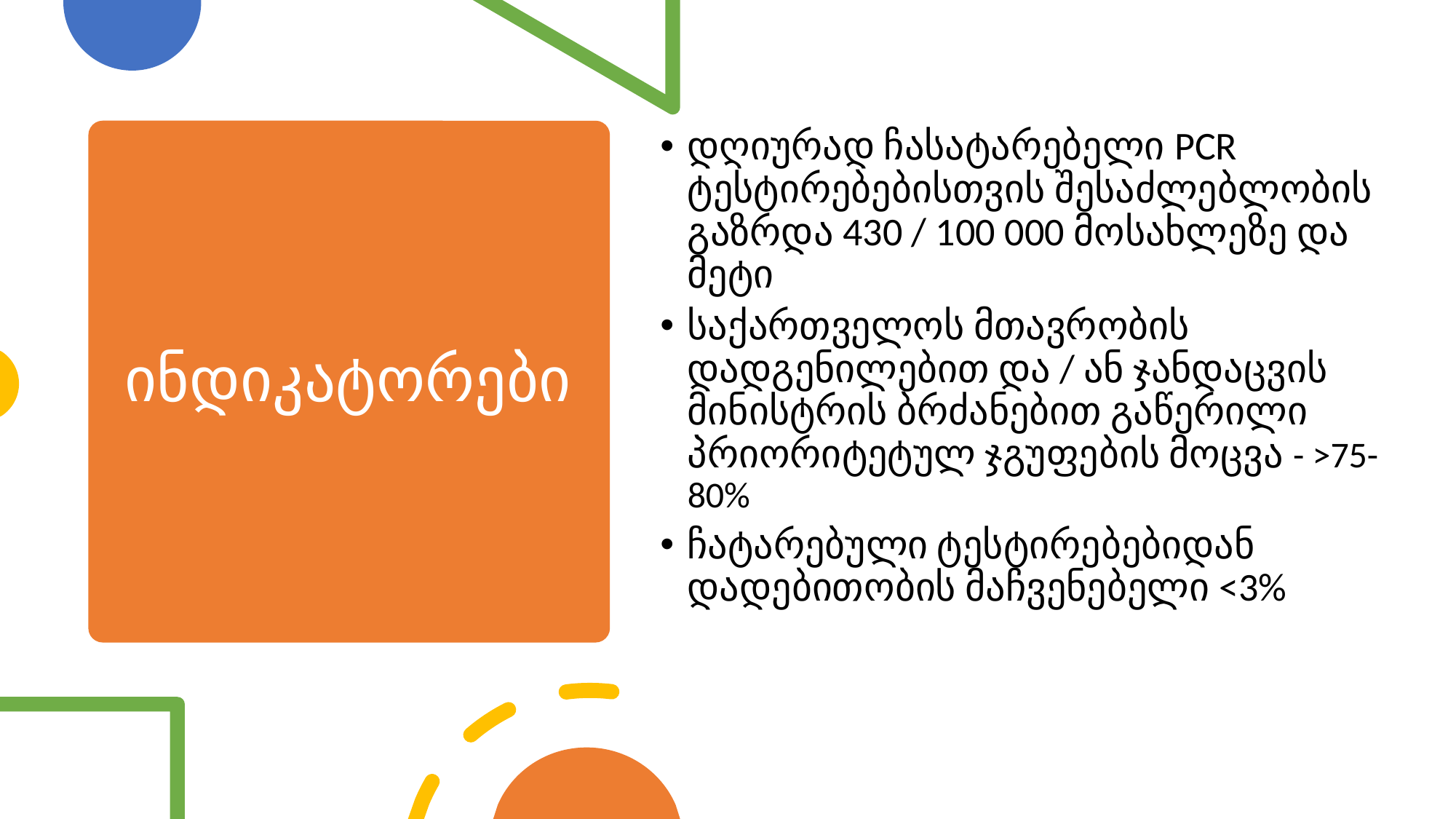

დღიურად ჩასატარებელი PCR ტესტირებებისთვის შესაძლებლობის გაზრდა 430 / 100 000 მოსახლეზე და მეტი
საქართველოს მთავრობის დადგენილებით და / ან ჯანდაცვის მინისტრის ბრძანებით გაწერილი პრიორიტეტულ ჯგუფების მოცვა - >75-80%
ჩატარებული ტესტირებებიდან დადებითობის მაჩვენებელი <3%
# ინდიკატორები